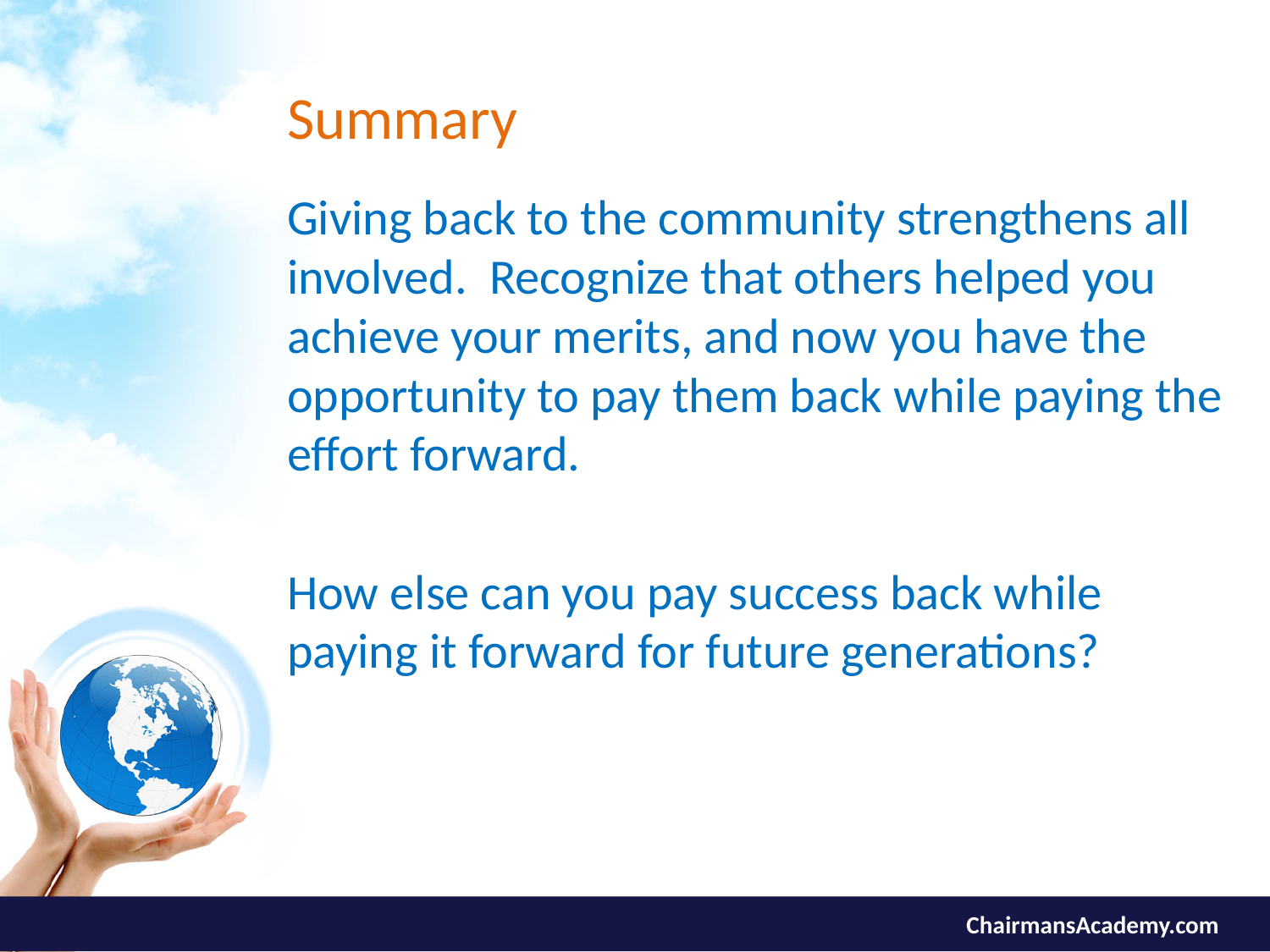

# Summary
Giving back to the community strengthens all involved.  Recognize that others helped you achieve your merits, and now you have the opportunity to pay them back while paying the effort forward.

How else can you pay success back while paying it forward for future generations?